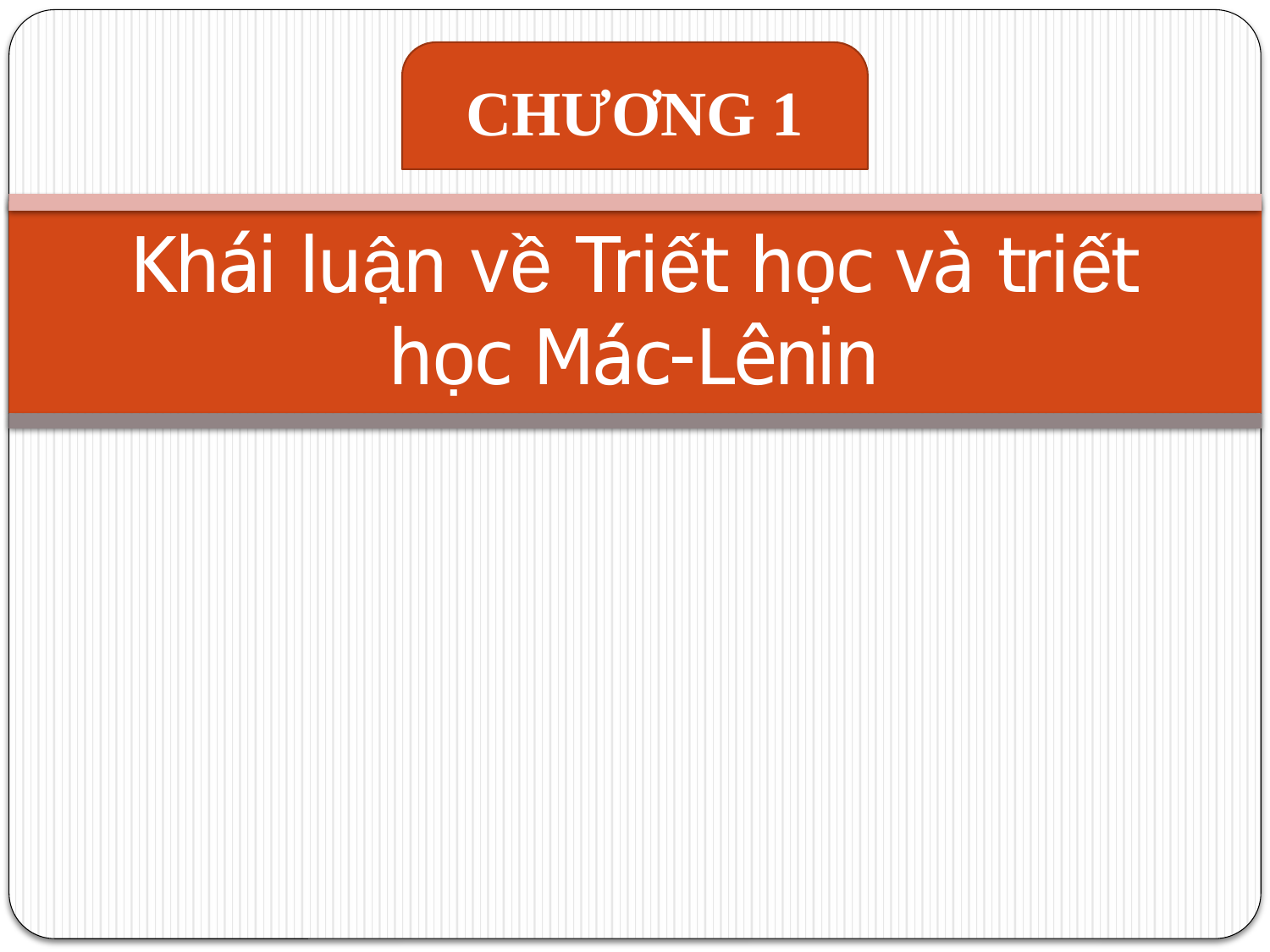

CHƯƠNG 1
# Khái luận về Triết học và triết học Mác-Lênin